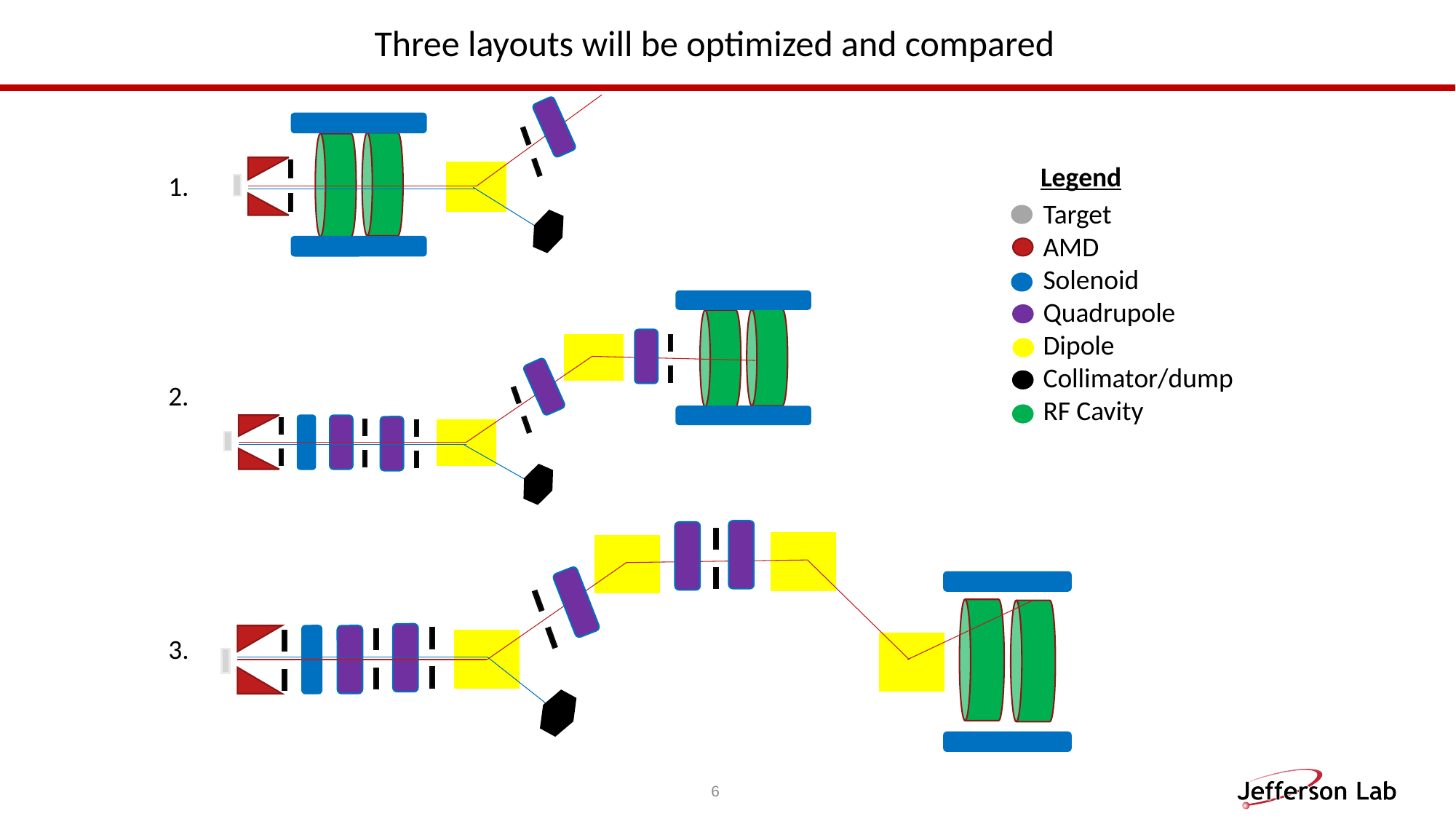

Three layouts will be optimized and compared

Legend
Target
AMD
Solenoid
Quadrupole
Dipole
Collimator/dump
RF Cavity

1.

2.

3.
6